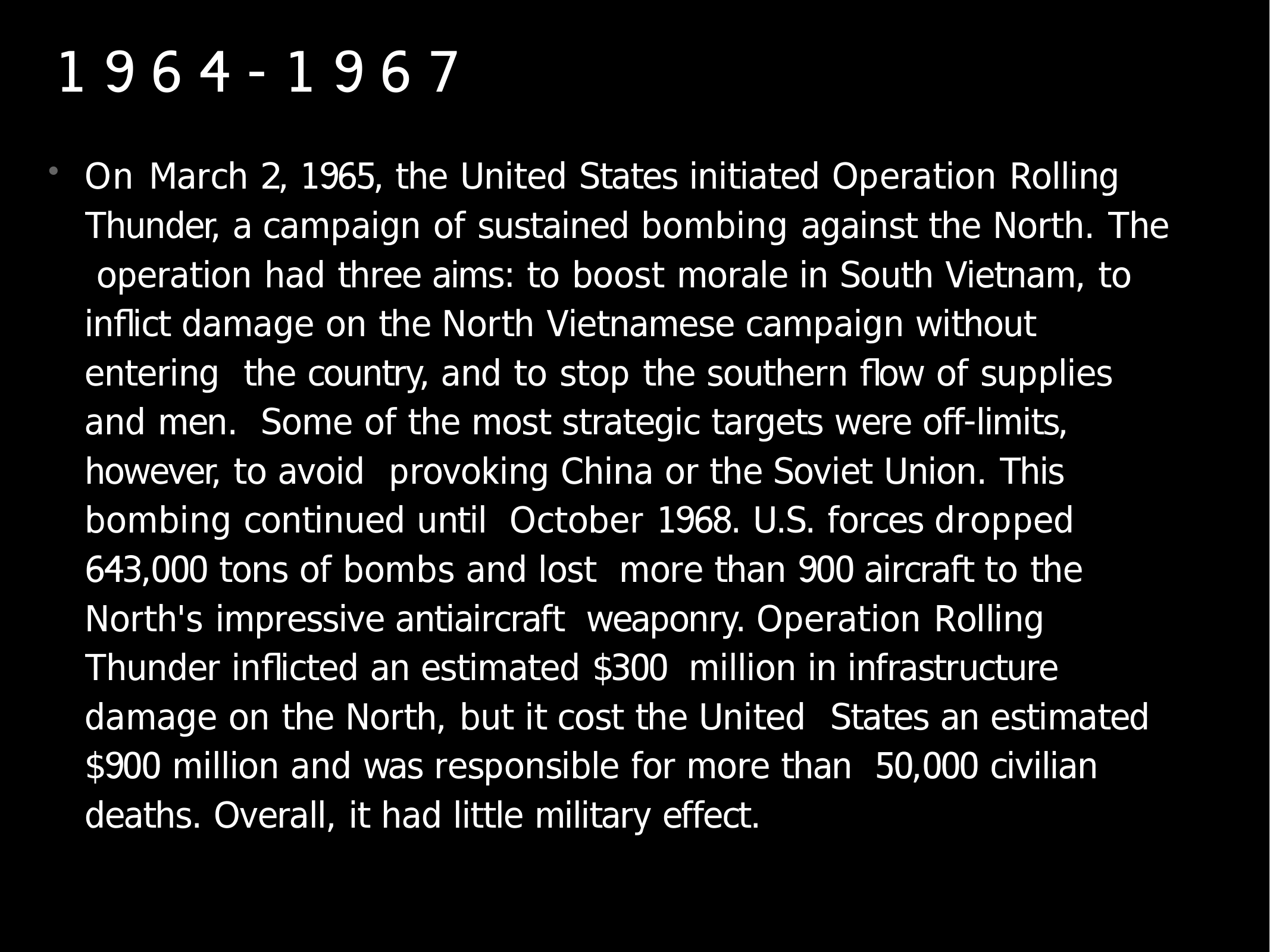

# 1 9 6 4 - 1 9 6 7
On March 2, 1965, the United States initiated Operation Rolling  Thunder, a campaign of sustained bombing against the North. The  operation had three aims: to boost morale in South Vietnam, to  inflict damage on the North Vietnamese campaign without entering  the country, and to stop the southern flow of supplies and men.  Some of the most strategic targets were off-limits, however, to avoid  provoking China or the Soviet Union. This bombing continued until  October 1968. U.S. forces dropped 643,000 tons of bombs and lost  more than 900 aircraft to the North's impressive antiaircraft  weaponry. Operation Rolling Thunder inflicted an estimated $300  million in infrastructure damage on the North, but it cost the United  States an estimated $900 million and was responsible for more than  50,000 civilian deaths. Overall, it had little military effect.